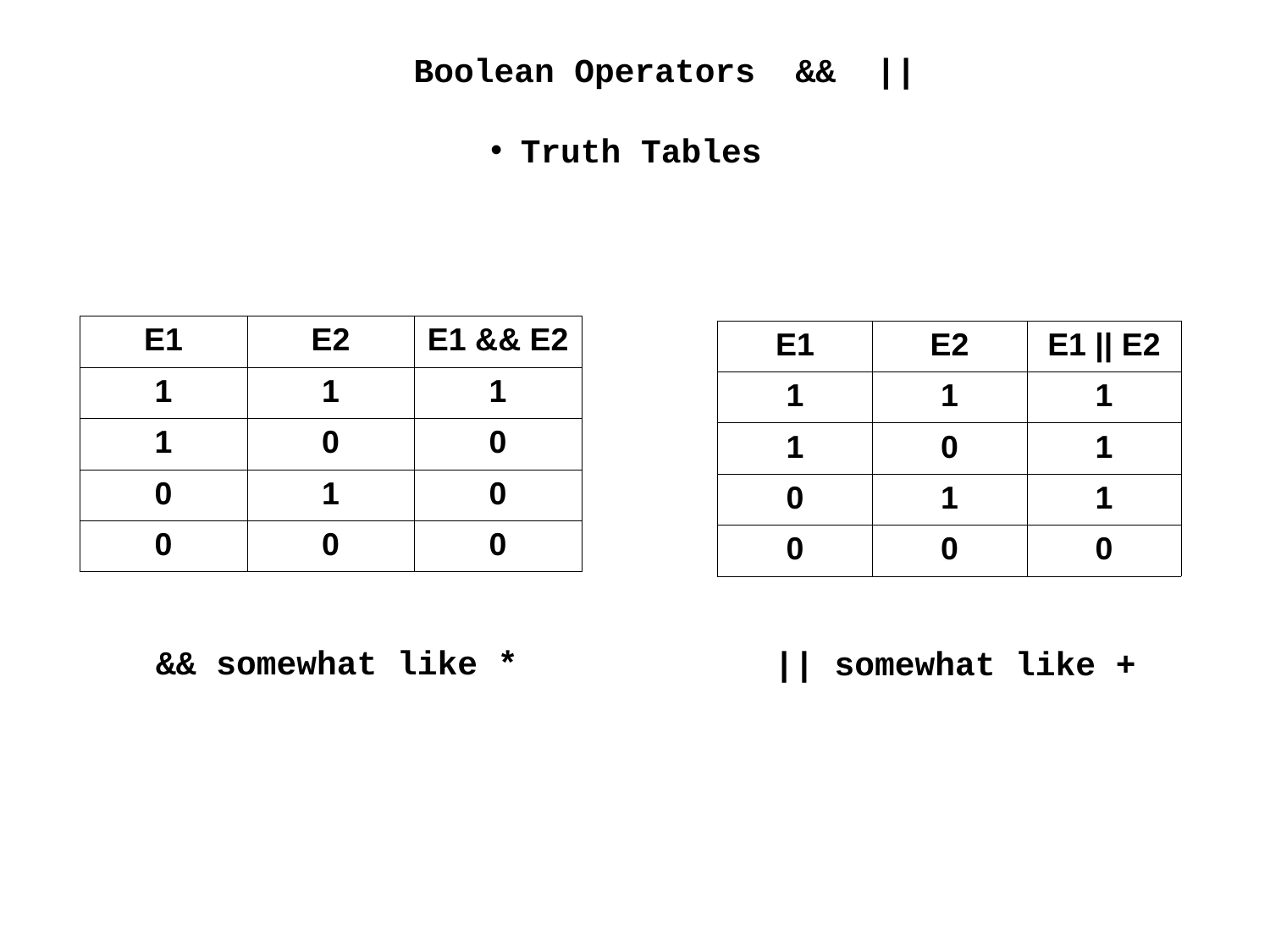

Boolean Operators  &&  ||

Truth Tables
| E1 | E2 | E1 && E2 |
| --- | --- | --- |
| 1 | 1 | 1 |
| 1 | 0 | 0 |
| 0 | 1 | 0 |
| 0 | 0 | 0 |
| E1 | E2 | E1 || E2 |
| --- | --- | --- |
| 1 | 1 | 1 |
| 1 | 0 | 1 |
| 0 | 1 | 1 |
| 0 | 0 | 0 |
&& somewhat like *

|| somewhat like +

 Boolean Operators  &&  ||

Truth Tables